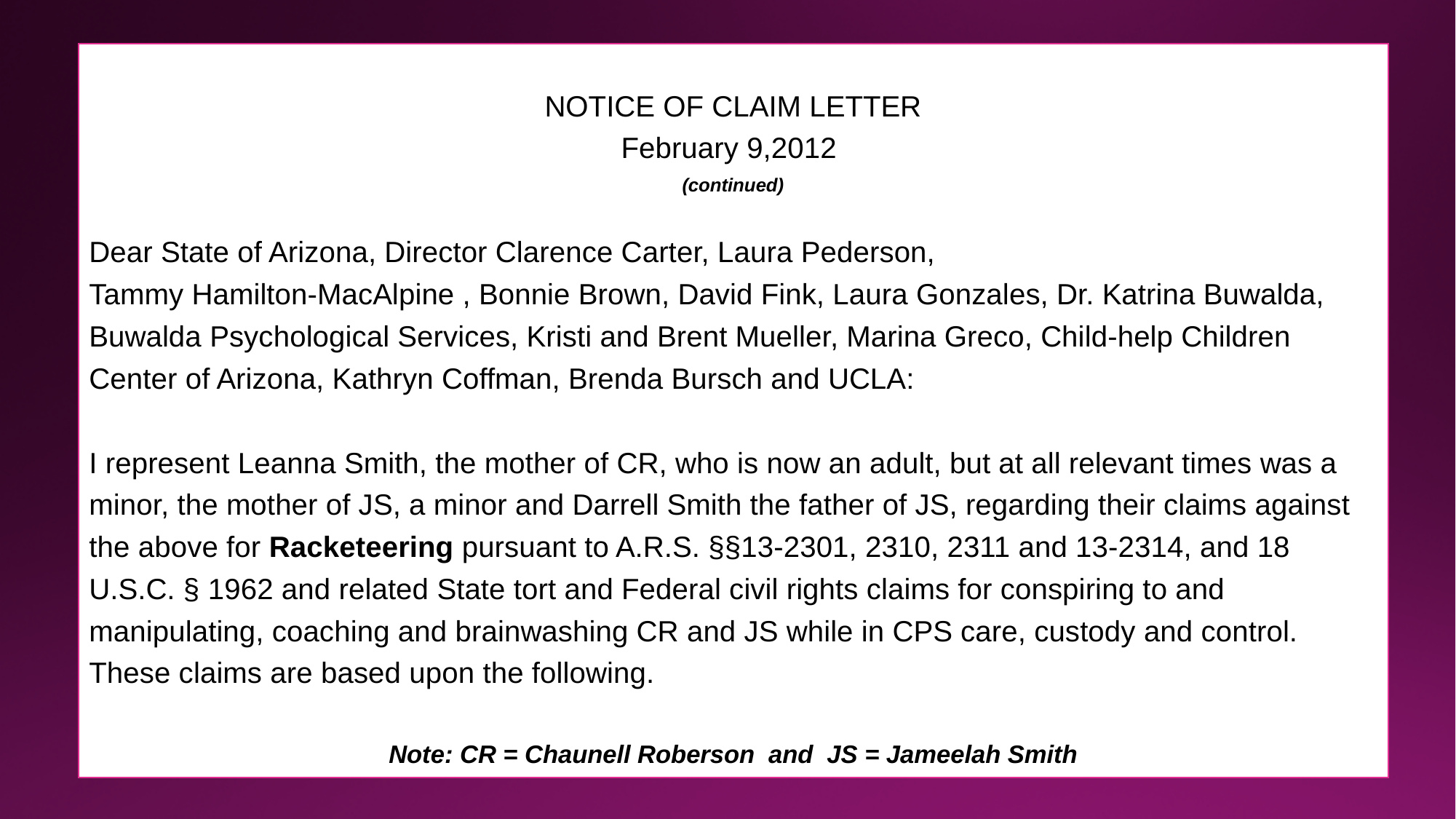

NOTICE OF CLAIM LETTE
NOTICE OF CLAIM LETTER
February 9,2012
(continued)

Dear State of Arizona, Director Clarence Carter, Laura Pederson,
Tammy Hamilton-MacAlpine , Bonnie Brown, David Fink, Laura Gonzales, Dr. Katrina Buwalda, Buwalda Psychological Services, Kristi and Brent Mueller, Marina Greco, Child-help Children Center of Arizona, Kathryn Coffman, Brenda Bursch and UCLA:

I represent Leanna Smith, the mother of CR, who is now an adult, but at all relevant times was a minor, the mother of JS, a minor and Darrell Smith the father of JS, regarding their claims against the above for Racketeering pursuant to A.R.S. §§13-2301, 2310, 2311 and 13-2314, and 18 U.S.C. § 1962 and related State tort and Federal civil rights claims for conspiring to and manipulating, coaching and brainwashing CR and JS while in CPS care, custody and control.
These claims are based upon the following.

Note: CR = Chaunell Roberson  and  JS = Jameelah Smith